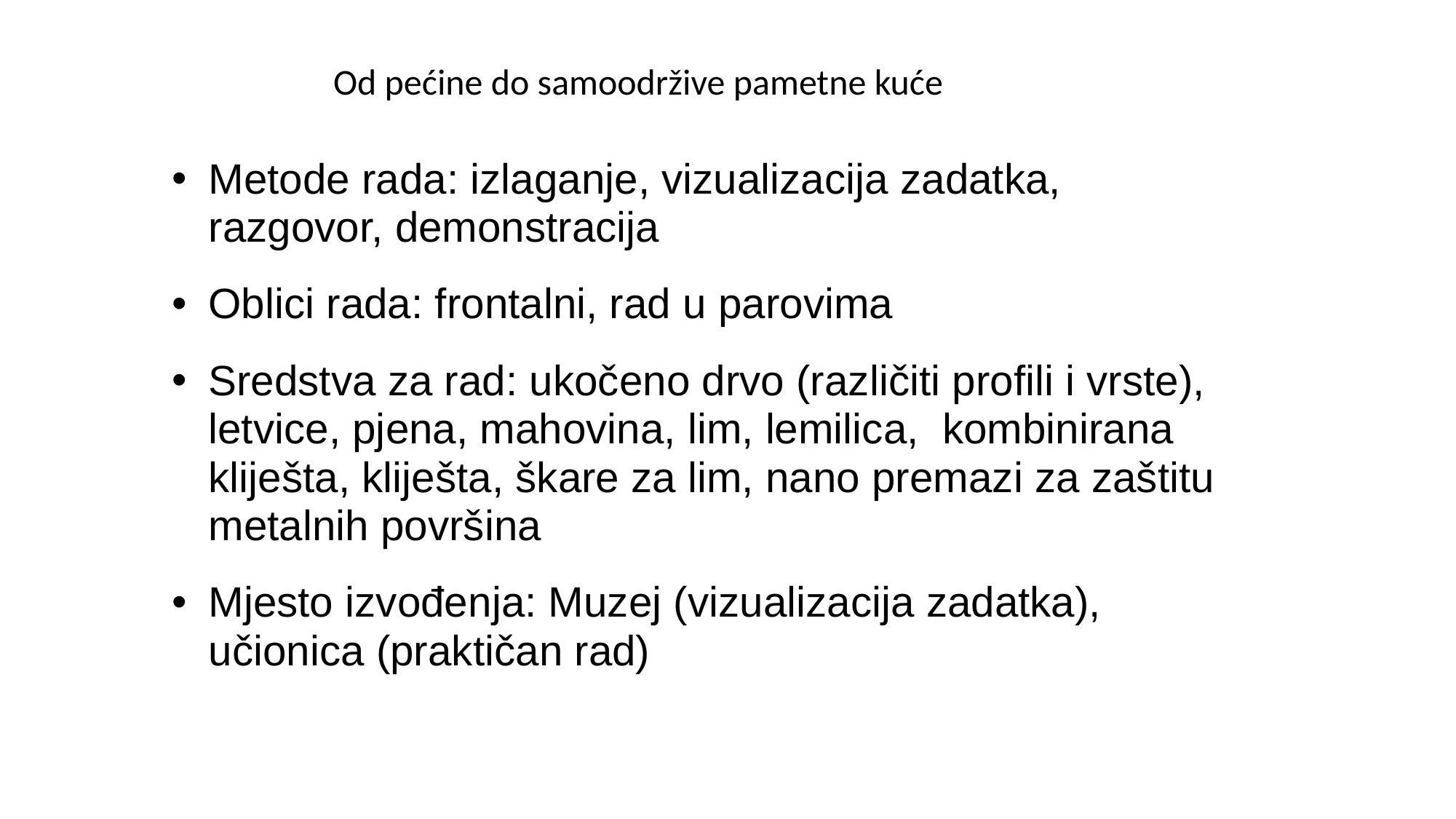

# Od pećine do samoodržive pametne kuće
Metode rada: izlaganje, vizualizacija zadatka, razgovor, demonstracija
Oblici rada: frontalni, rad u parovima
Sredstva za rad: ukočeno drvo (različiti profili i vrste), letvice, pjena, mahovina, lim, lemilica,  kombinirana kliješta, kliješta, škare za lim, nano premazi za zaštitu metalnih površina
Mjesto izvođenja: Muzej (vizualizacija zadatka), učionica (praktičan rad)